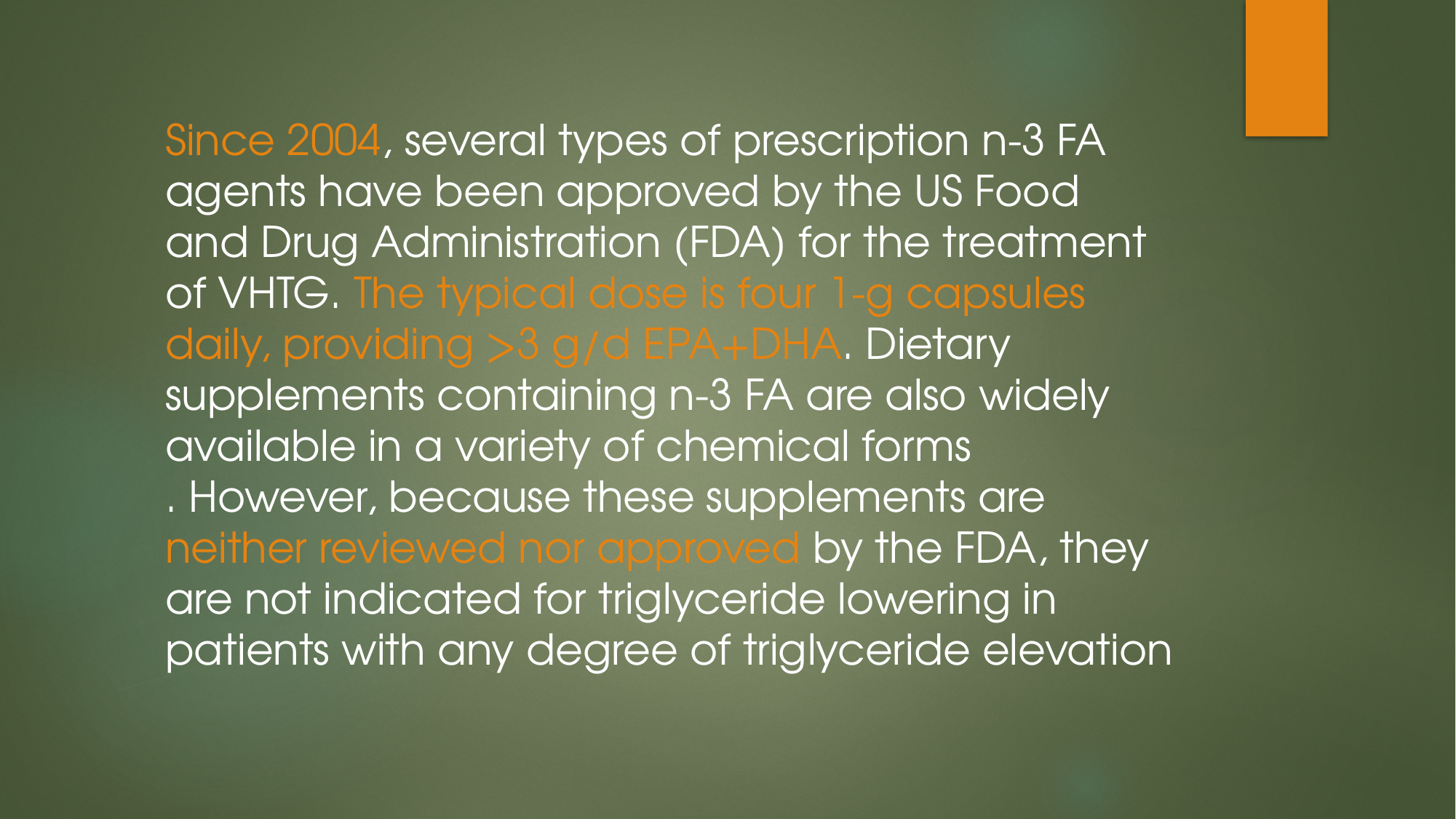

Since 2004, several types of prescription n-3 FA agents have been approved by the US Food and Drug Administration (FDA) for the treatment of VHTG. The typical dose is four 1-g capsules daily, providing >3 g/d EPA+DHA. Dietary supplements containing n-3 FA are also widely available in a variety of chemical forms
. However, because these supplements are neither reviewed nor approved by the FDA, they are not indicated for triglyceride lowering in patients with any degree of triglyceride elevation